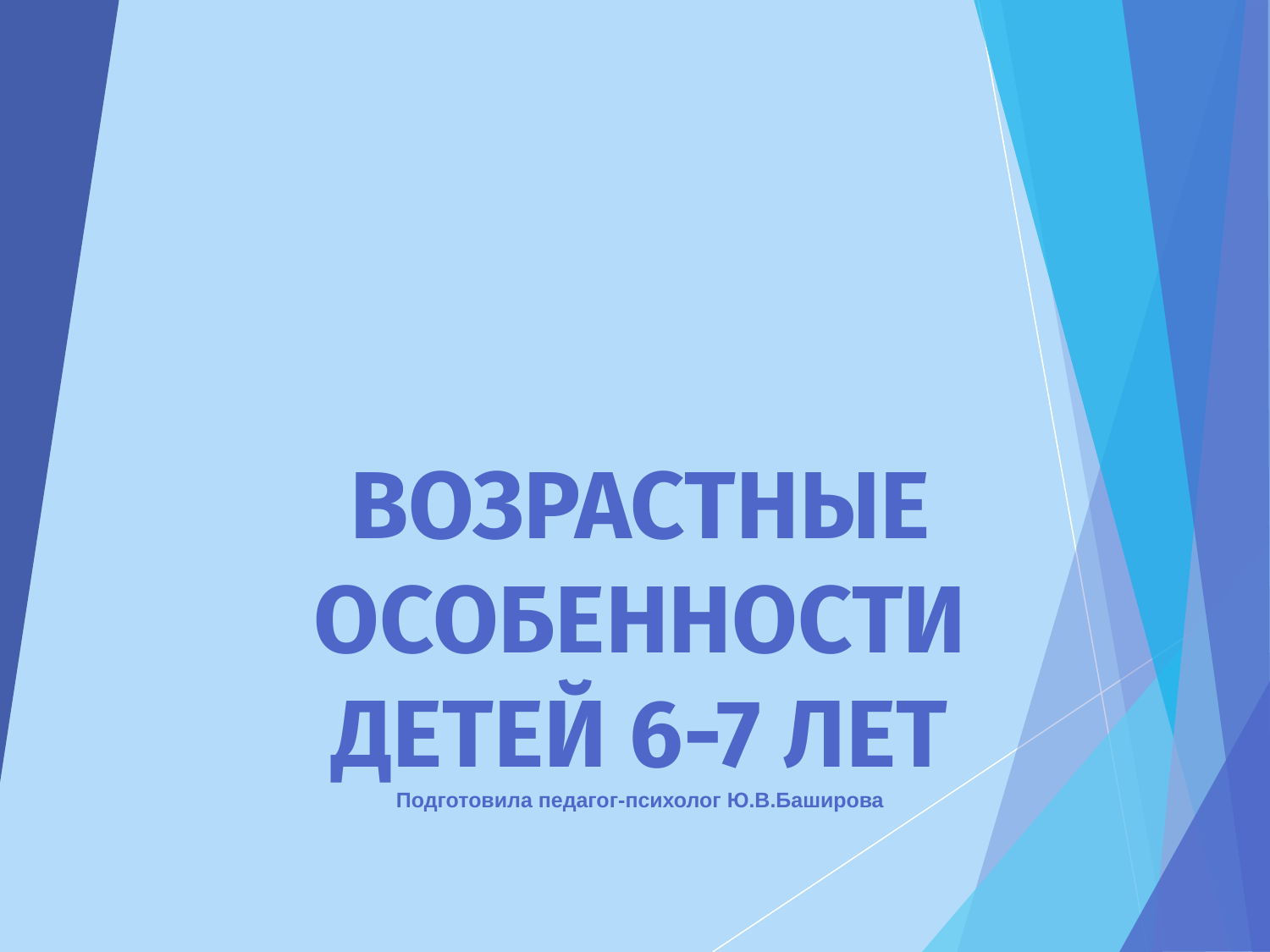

# ВОЗРАСТНЫЕ ОСОБЕННОСТИ ДЕТЕЙ 6-7 ЛЕТ Подготовила педагог-психолог Ю.В.Баширова